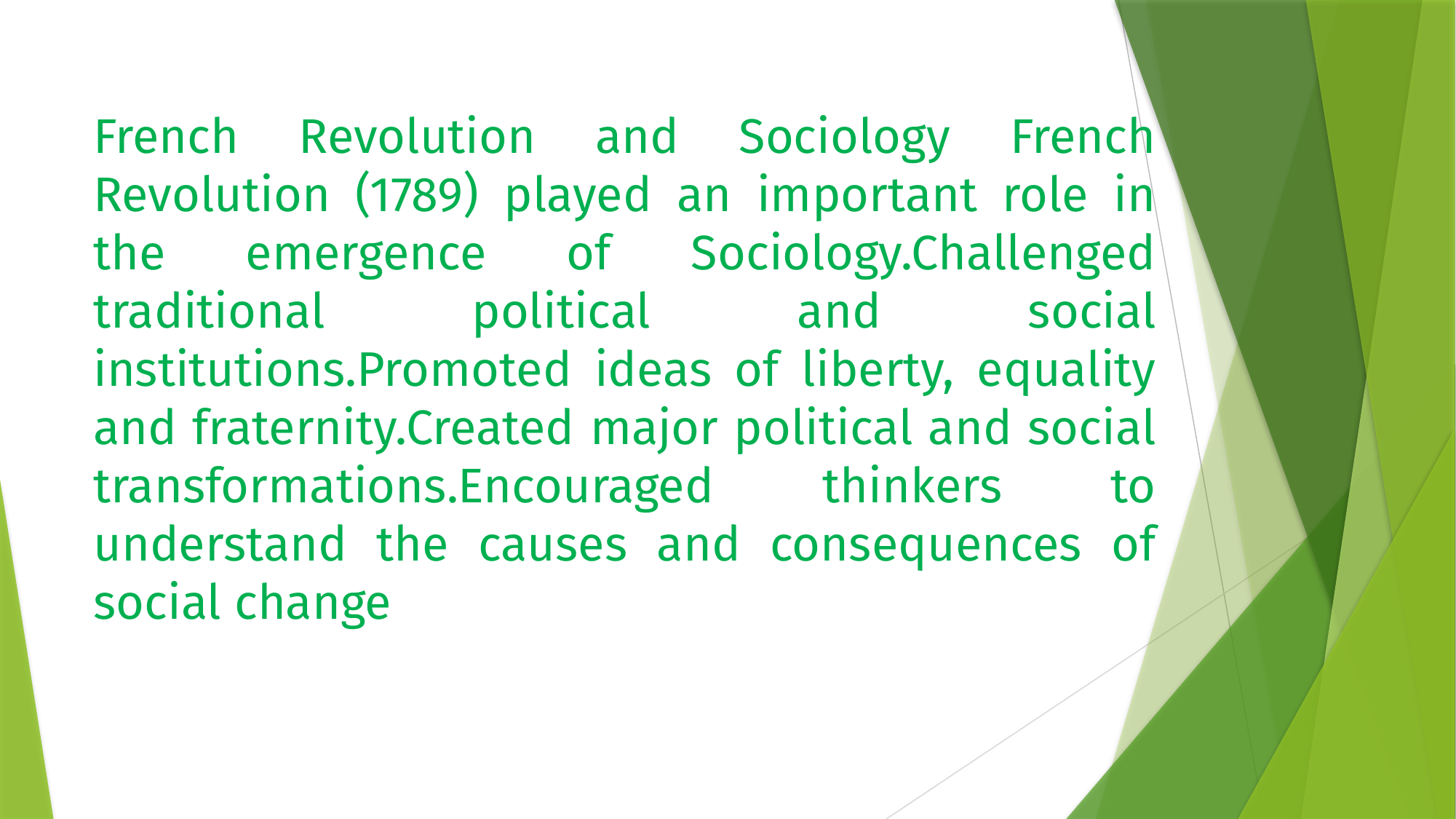

French Revolution and Sociology French Revolution (1789) played an important role in the emergence of Sociology.Challenged traditional political and social institutions.Promoted ideas of liberty, equality and fraternity.Created major political and social transformations.Encouraged thinkers to understand the causes and consequences of social change